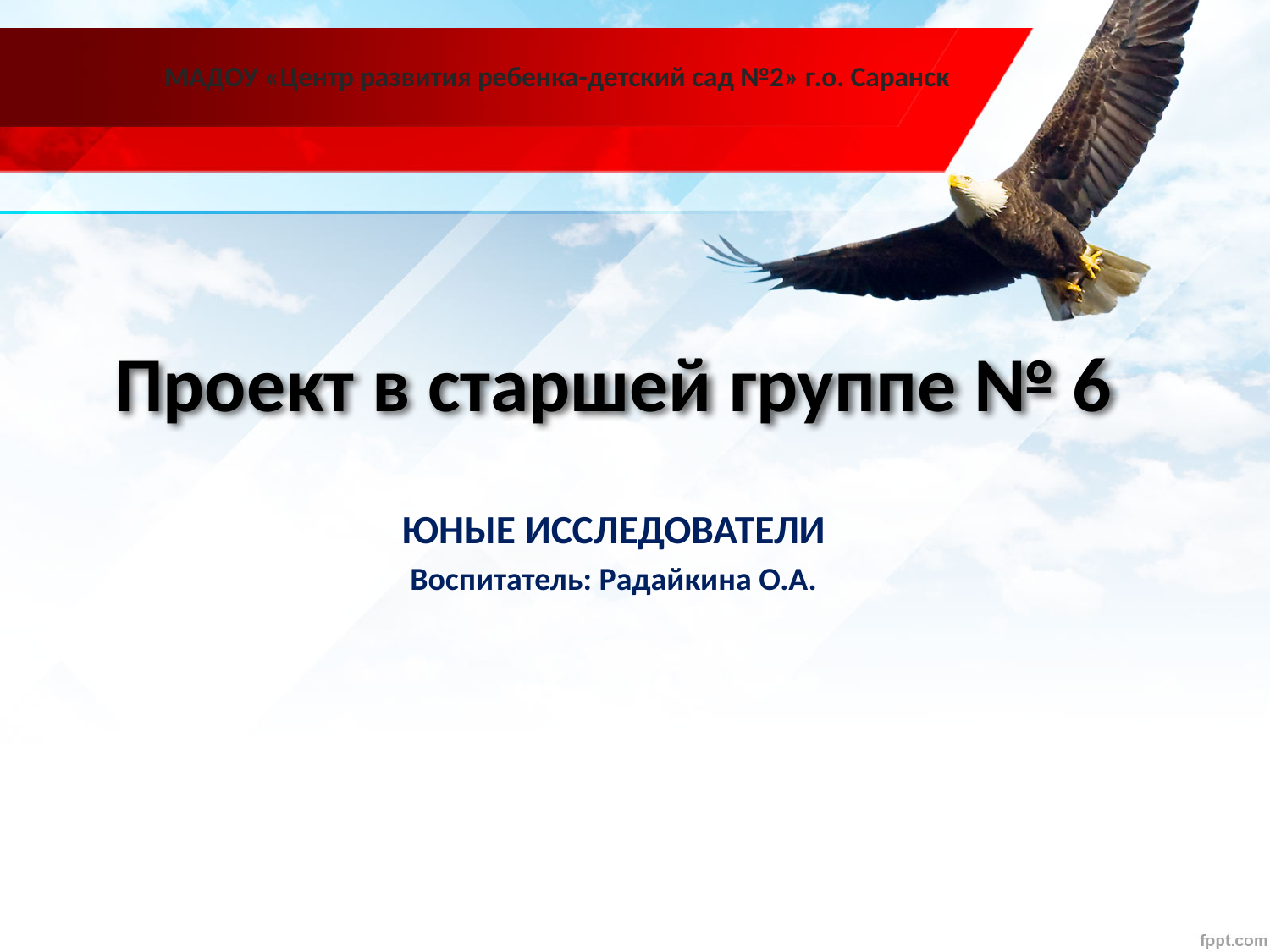

МАДОУ «Центр развития ребенка-детский сад №2» г.о. Саранск
# Проект в старшей группе № 6
ЮНЫЕ ИССЛЕДОВАТЕЛИ
Воспитатель: Радайкина О.А.